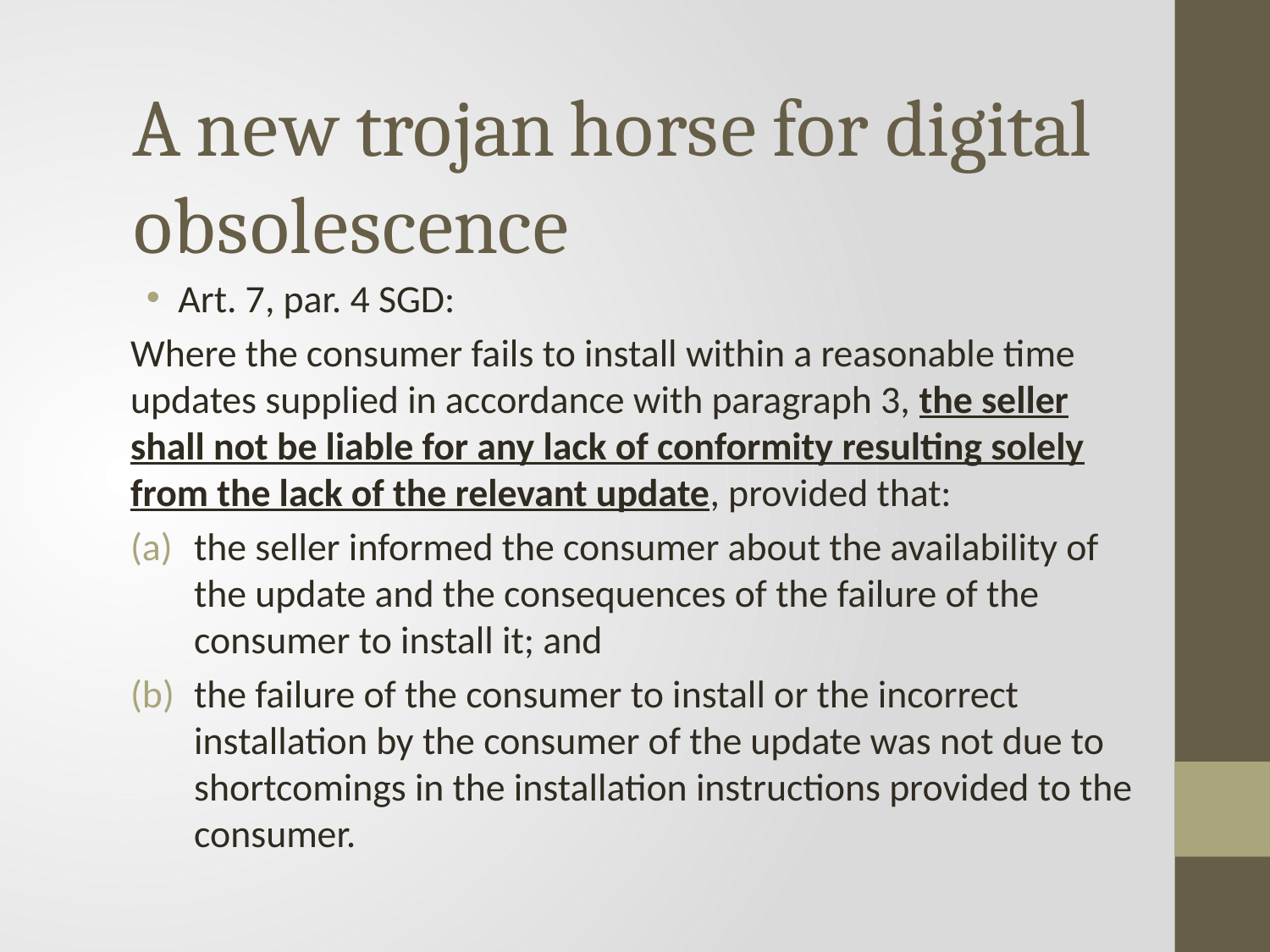

# A new trojan horse for digital obsolescence
Art. 7, par. 4 SGD:
Where the consumer fails to install within a reasonable time updates supplied in accordance with paragraph 3, the seller shall not be liable for any lack of conformity resulting solely from the lack of the relevant update, provided that:
the seller informed the consumer about the availability of the update and the consequences of the failure of the consumer to install it; and
the failure of the consumer to install or the incorrect installation by the consumer of the update was not due to shortcomings in the installation instructions provided to the consumer.